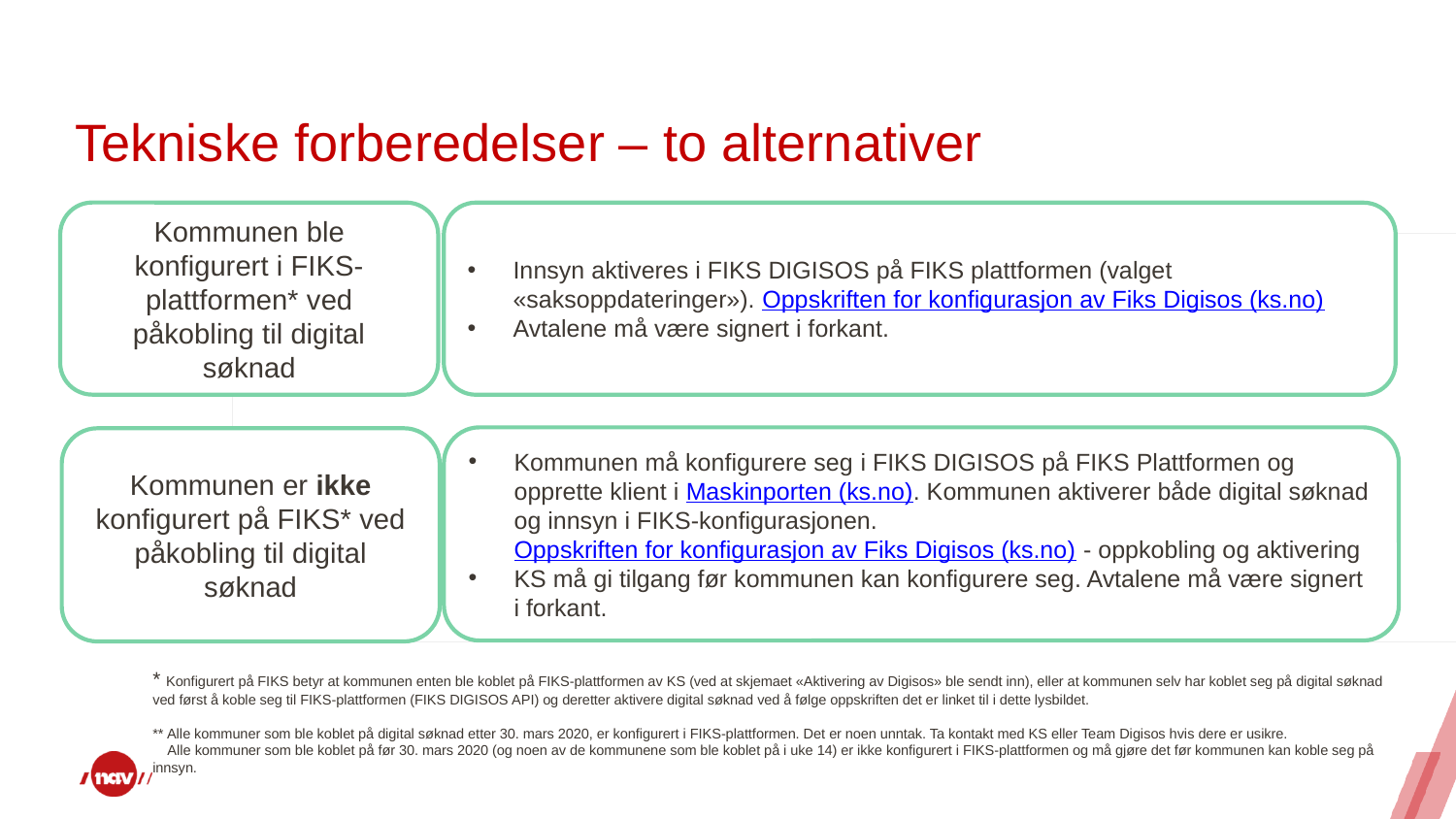

# Tekniske forberedelser – to alternativer
Kommunen ble konfigurert i FIKS-plattformen* ved påkobling til digital søknad
Innsyn aktiveres i FIKS DIGISOS på FIKS plattformen (valget «saksoppdateringer»). Oppskriften for konfigurasjon av Fiks Digisos (ks.no)
Avtalene må være signert i forkant.

Kommunen må konfigurere seg i FIKS DIGISOS på FIKS Plattformen og opprette klient i Maskinporten (ks.no). Kommunen aktiverer både digital søknad og innsyn i FIKS-konfigurasjonen. Oppskriften for konfigurasjon av Fiks Digisos (ks.no) - oppkobling og aktivering
KS må gi tilgang før kommunen kan konfigurere seg. Avtalene må være signert i forkant.
Kommunen er ikke konfigurert på FIKS* ved påkobling til digital søknad
* Konfigurert på FIKS betyr at kommunen enten ble koblet på FIKS-plattformen av KS (ved at skjemaet «Aktivering av Digisos» ble sendt inn), eller at kommunen selv har koblet seg på digital søknad ved først å koble seg til FIKS-plattformen (FIKS DIGISOS API) og deretter aktivere digital søknad ved å følge oppskriften det er linket til i dette lysbildet.

** Alle kommuner som ble koblet på digital søknad etter 30. mars 2020, er konfigurert i FIKS-plattformen. Det er noen unntak. Ta kontakt med KS eller Team Digisos hvis dere er usikre.
    Alle kommuner som ble koblet på før 30. mars 2020 (og noen av de kommunene som ble koblet på i uke 14) er ikke konfigurert i FIKS-plattformen og må gjøre det før kommunen kan koble seg på innsyn.